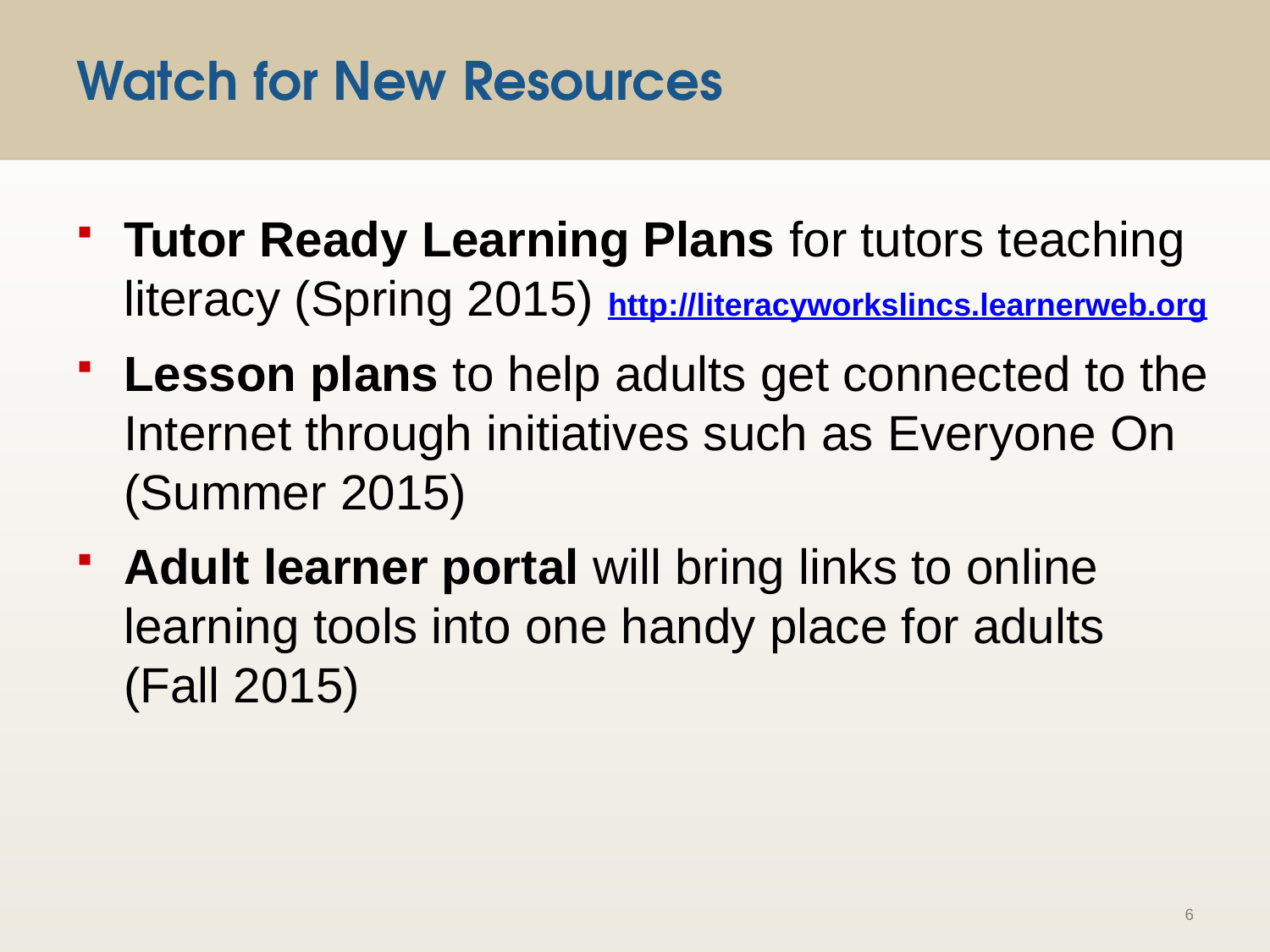

# Watch for New Resources
Tutor Ready Learning Plans for tutors teaching literacy (Spring 2015) http://literacyworkslincs.learnerweb.org
Lesson plans to help adults get connected to the Internet through initiatives such as Everyone On (Summer 2015)
Adult learner portal will bring links to online learning tools into one handy place for adults (Fall 2015)
6